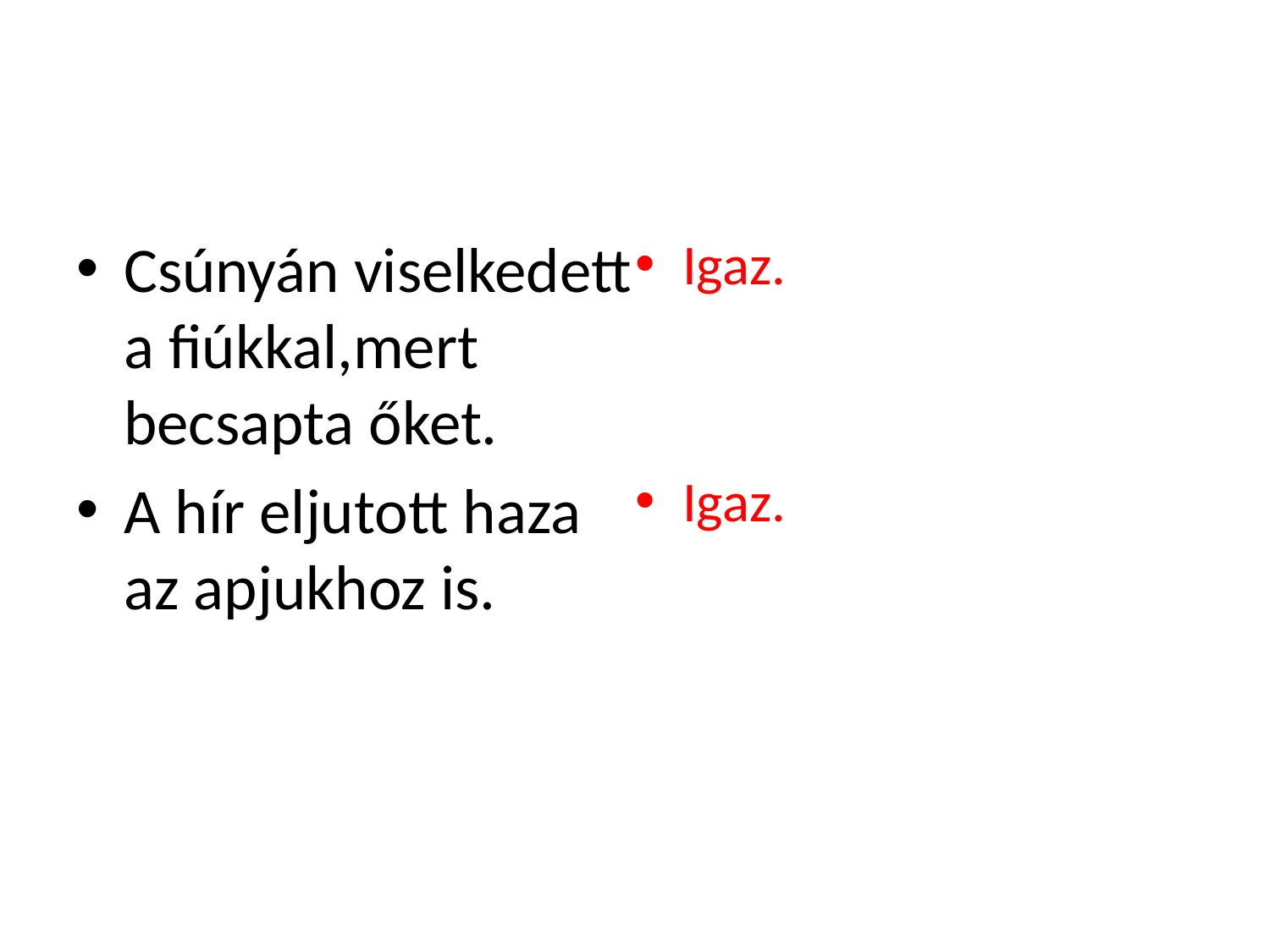

#
Csúnyán viselkedett a fiúkkal,mert becsapta őket.
A hír eljutott haza az apjukhoz is.

Igaz.

Igaz.